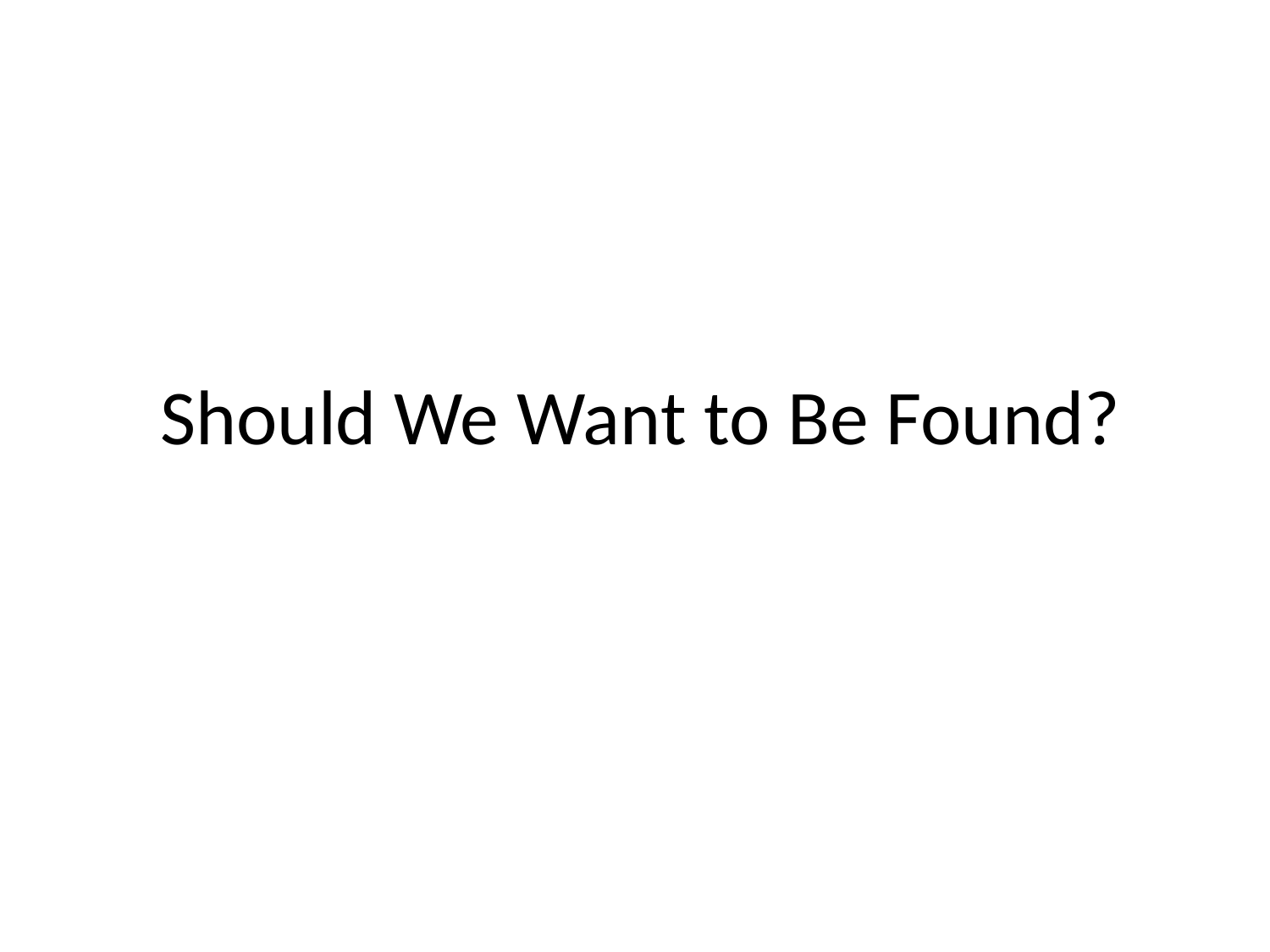

# Should We Want to Be Found?